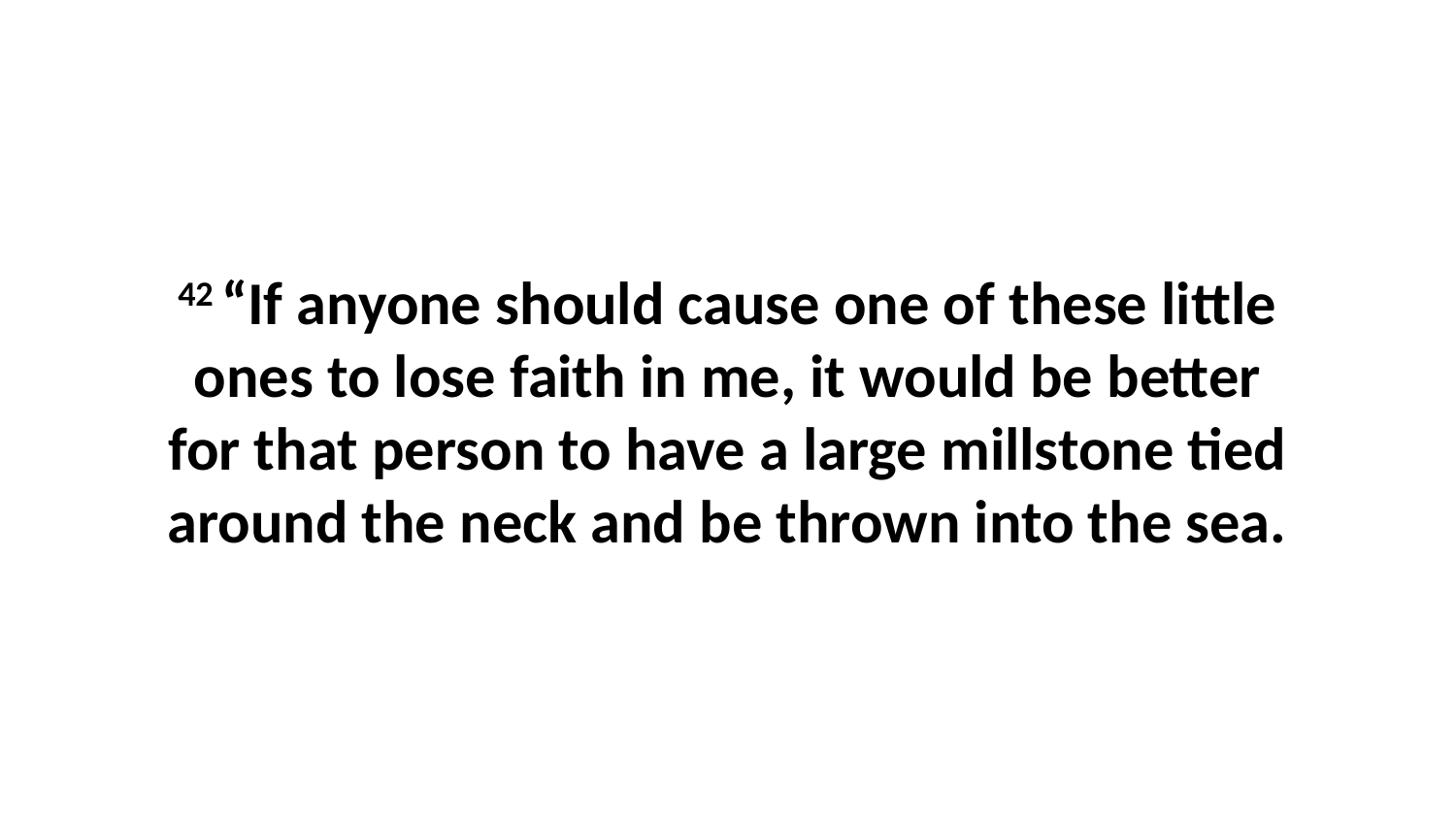

42 “If anyone should cause one of these little ones to lose faith in me, it would be better for that person to have a large millstone tied around the neck and be thrown into the sea.